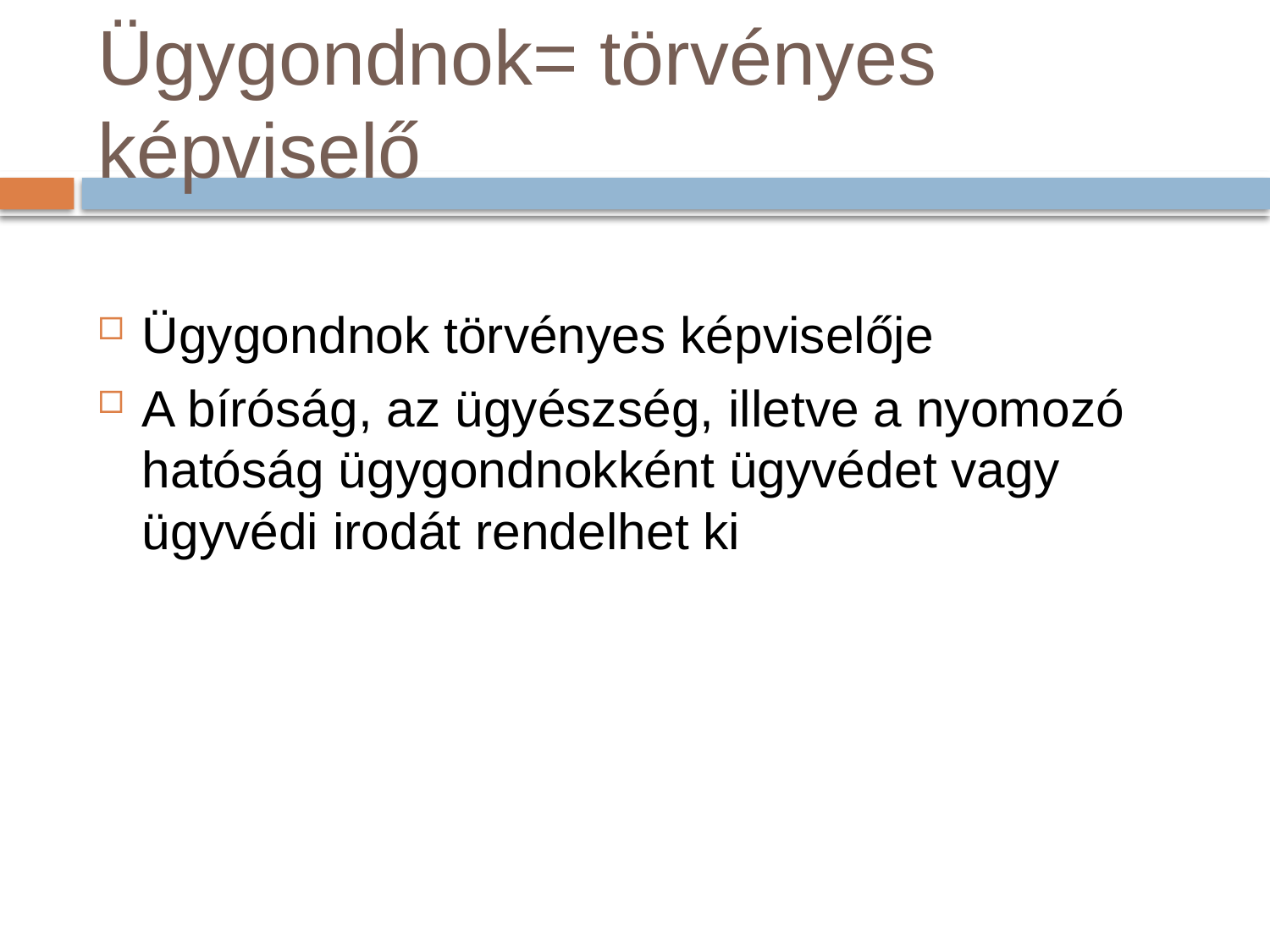

# Ügygondnok= törvényes képviselő

Ügygondnok törvényes képviselője
A bíróság, az ügyészség, illetve a nyomozó hatóság ügygondnokként ügyvédet vagy ügyvédi irodát rendelhet ki